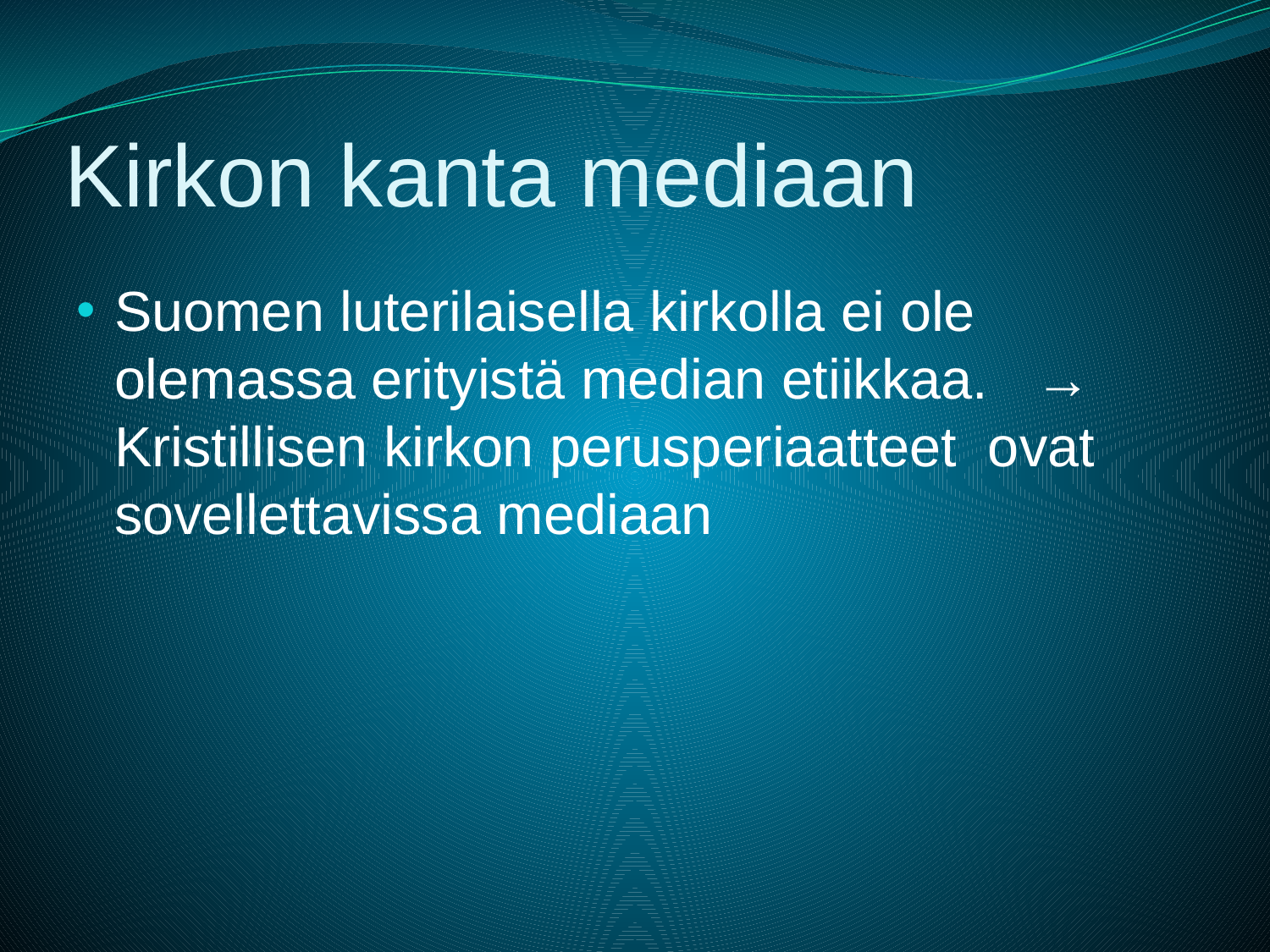

# Kirkon kanta mediaan
Suomen luterilaisella kirkolla ei ole  olemassa erityistä median etiikkaa.   → Kristillisen kirkon perusperiaatteet  ovat sovellettavissa mediaan